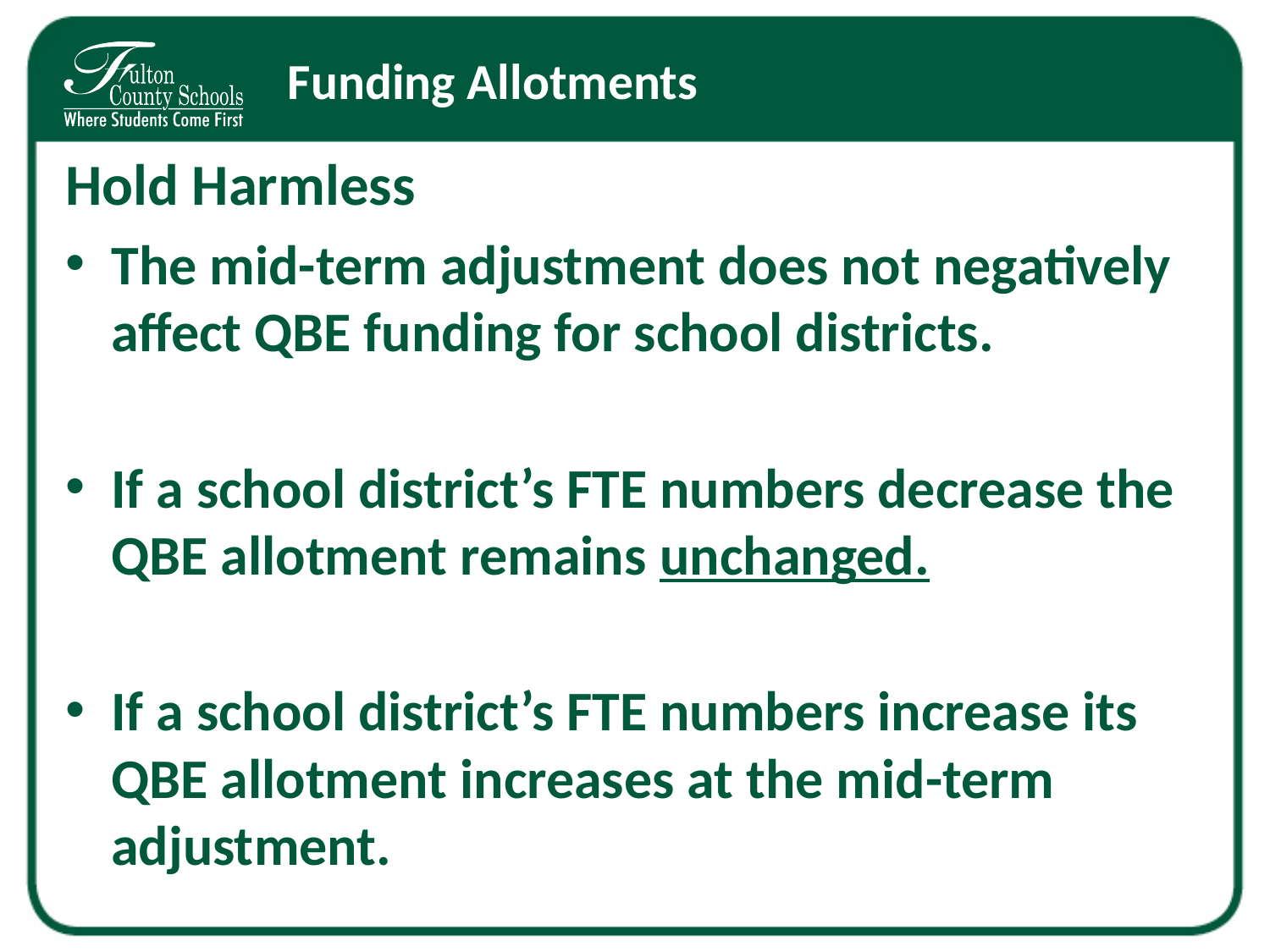

# Funding Allotments
Hold Harmless
The mid-term adjustment does not negatively affect QBE funding for school districts.

If a school district’s FTE numbers decrease the QBE allotment remains unchanged.

If a school district’s FTE numbers increase its QBE allotment increases at the mid-term adjustment.